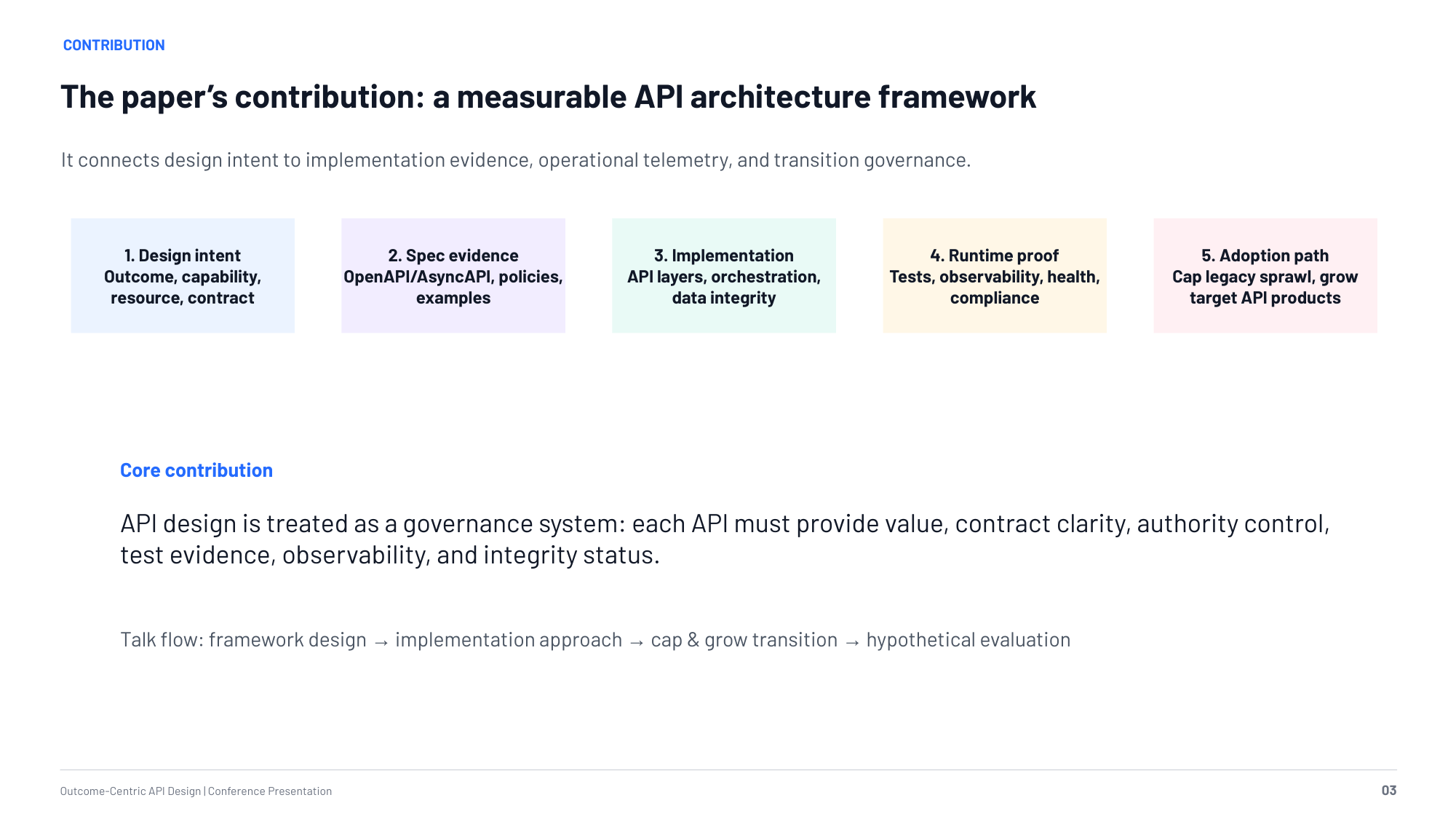

CONTRIBUTION
The paper’s contribution: a measurable API architecture framework
It connects design intent to implementation evidence, operational telemetry, and transition governance.
1. Design intent
Outcome, capability, resource, contract
2. Spec evidence
OpenAPI/AsyncAPI, policies, examples
3. Implementation
API layers, orchestration, data integrity
4. Runtime proof
Tests, observability, health, compliance
5. Adoption path
Cap legacy sprawl, grow target API products
Core contribution
API design is treated as a governance system: each API must provide value, contract clarity, authority control, test evidence, observability, and integrity status.
Talk flow: framework design → implementation approach → cap & grow transition → hypothetical evaluation

03
Outcome-Centric API Design | Conference Presentation